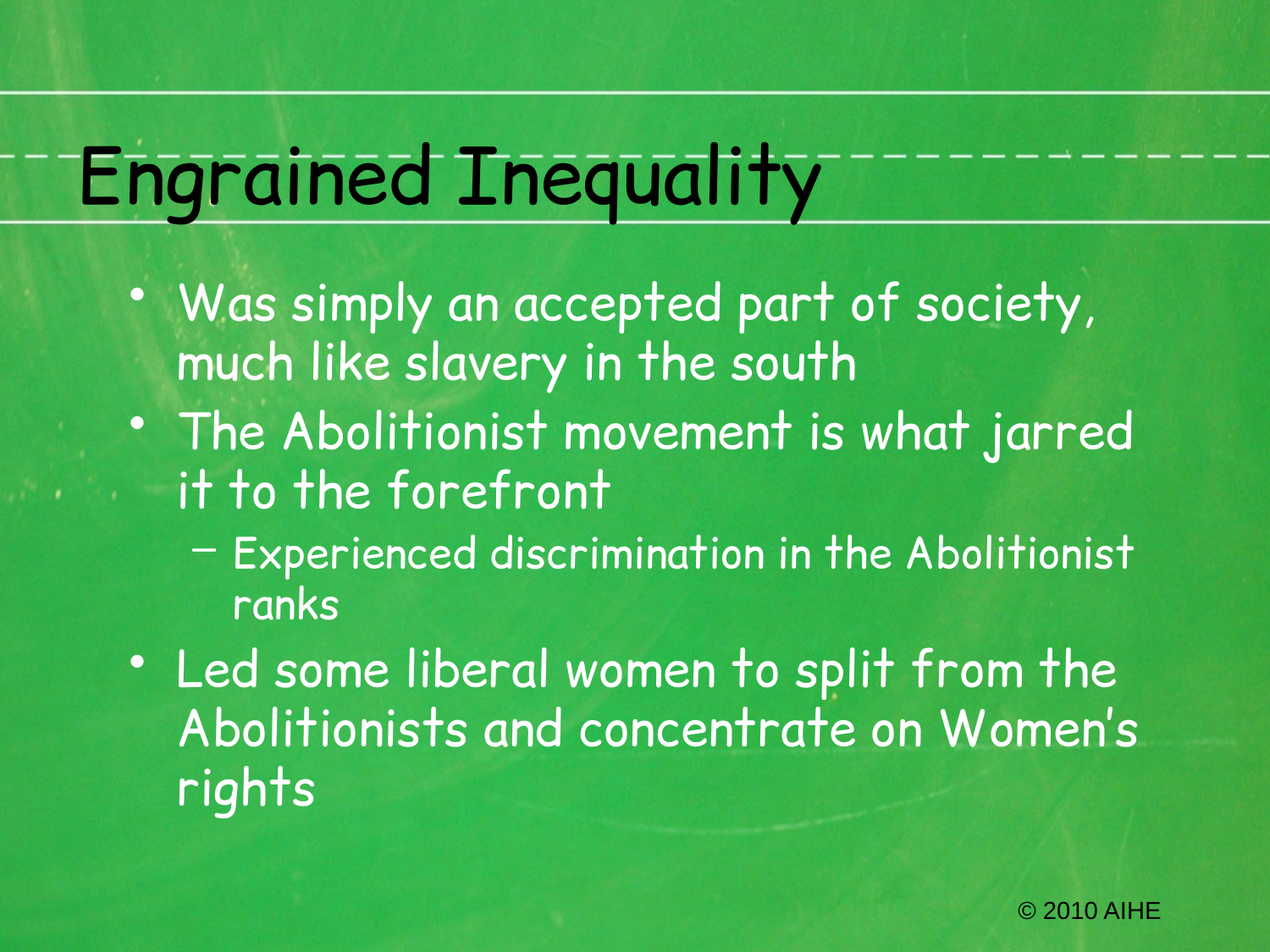

# Engrained Inequality
Was simply an accepted part of society, much like slavery in the south
The Abolitionist movement is what jarred it to the forefront
Experienced discrimination in the Abolitionist ranks
Led some liberal women to split from the Abolitionists and concentrate on Women’s rights
© 2010 AIHE